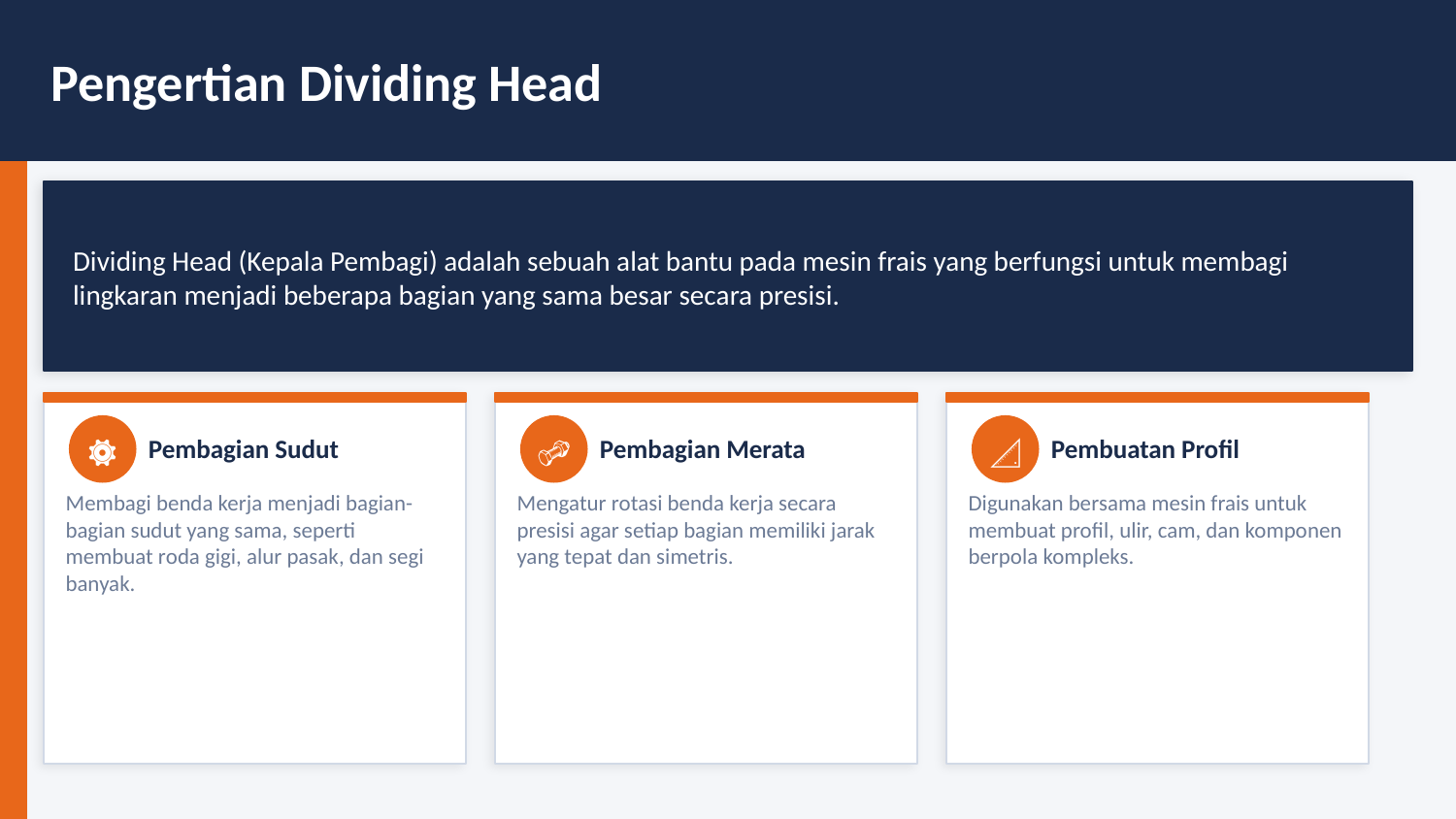

Pengertian Dividing Head

Dividing Head (Kepala Pembagi) adalah sebuah alat bantu pada mesin frais yang berfungsi untuk membagi lingkaran menjadi beberapa bagian yang sama besar secara presisi.

⚙

🔩

📐
Pembagian Sudut
Pembagian Merata
Pembuatan Profil
Membagi benda kerja menjadi bagian-bagian sudut yang sama, seperti membuat roda gigi, alur pasak, dan segi banyak.
Mengatur rotasi benda kerja secara presisi agar setiap bagian memiliki jarak yang tepat dan simetris.
Digunakan bersama mesin frais untuk membuat profil, ulir, cam, dan komponen berpola kompleks.